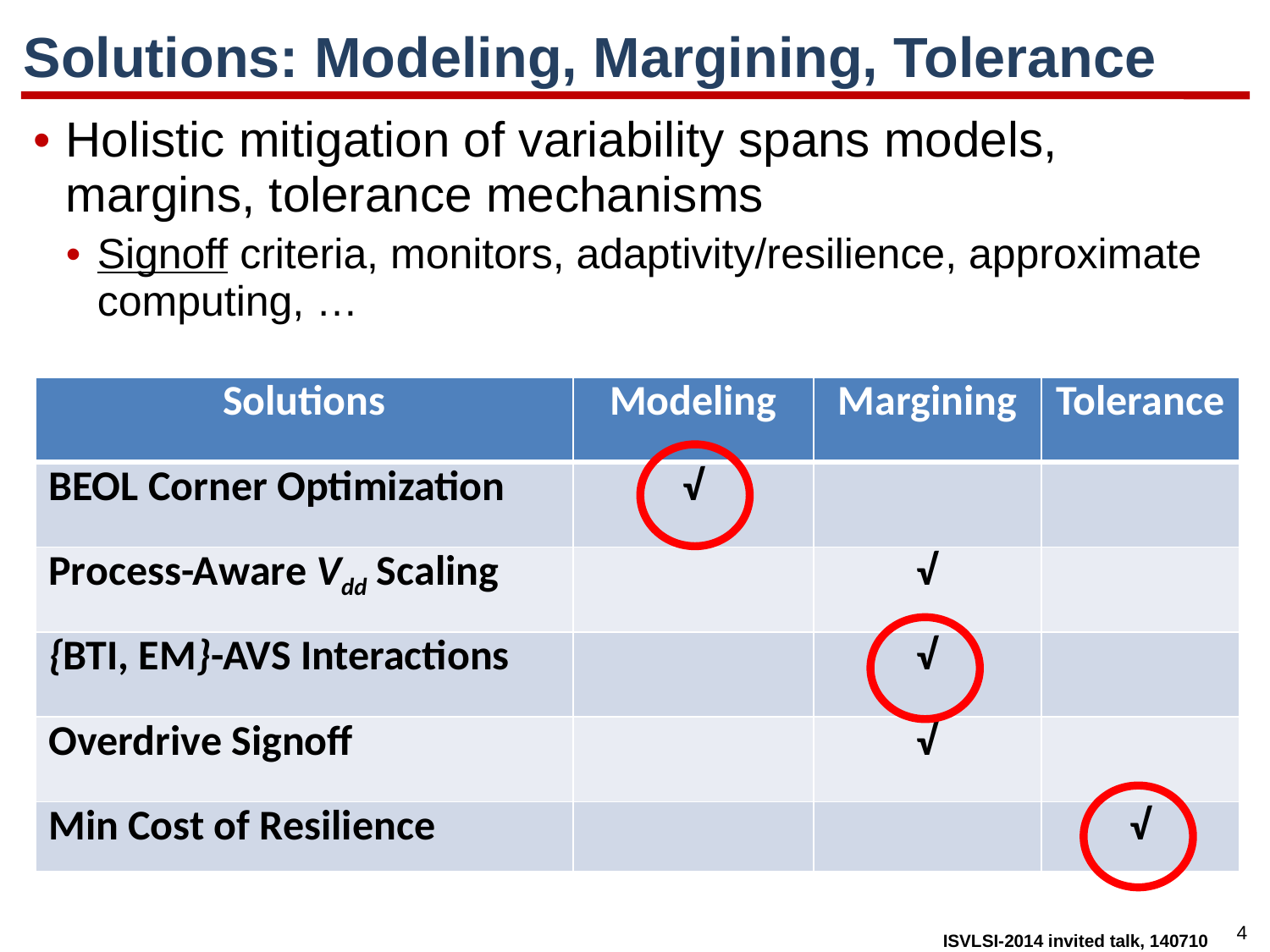

# Solutions: Modeling, Margining, Tolerance
Holistic mitigation of variability spans models, margins, tolerance mechanisms
Signoff criteria, monitors, adaptivity/resilience, approximate computing, …
| Solutions | Modeling | Margining | Tolerance |
| --- | --- | --- | --- |
| BEOL Corner Optimization | √ |  |  |
| Process-Aware Vdd Scaling |  | √ |  |
| {BTI, EM}-AVS Interactions |  | √ |  |
| Overdrive Signoff |  | √ |  |
| Min Cost of Resilience |  |  | √ |